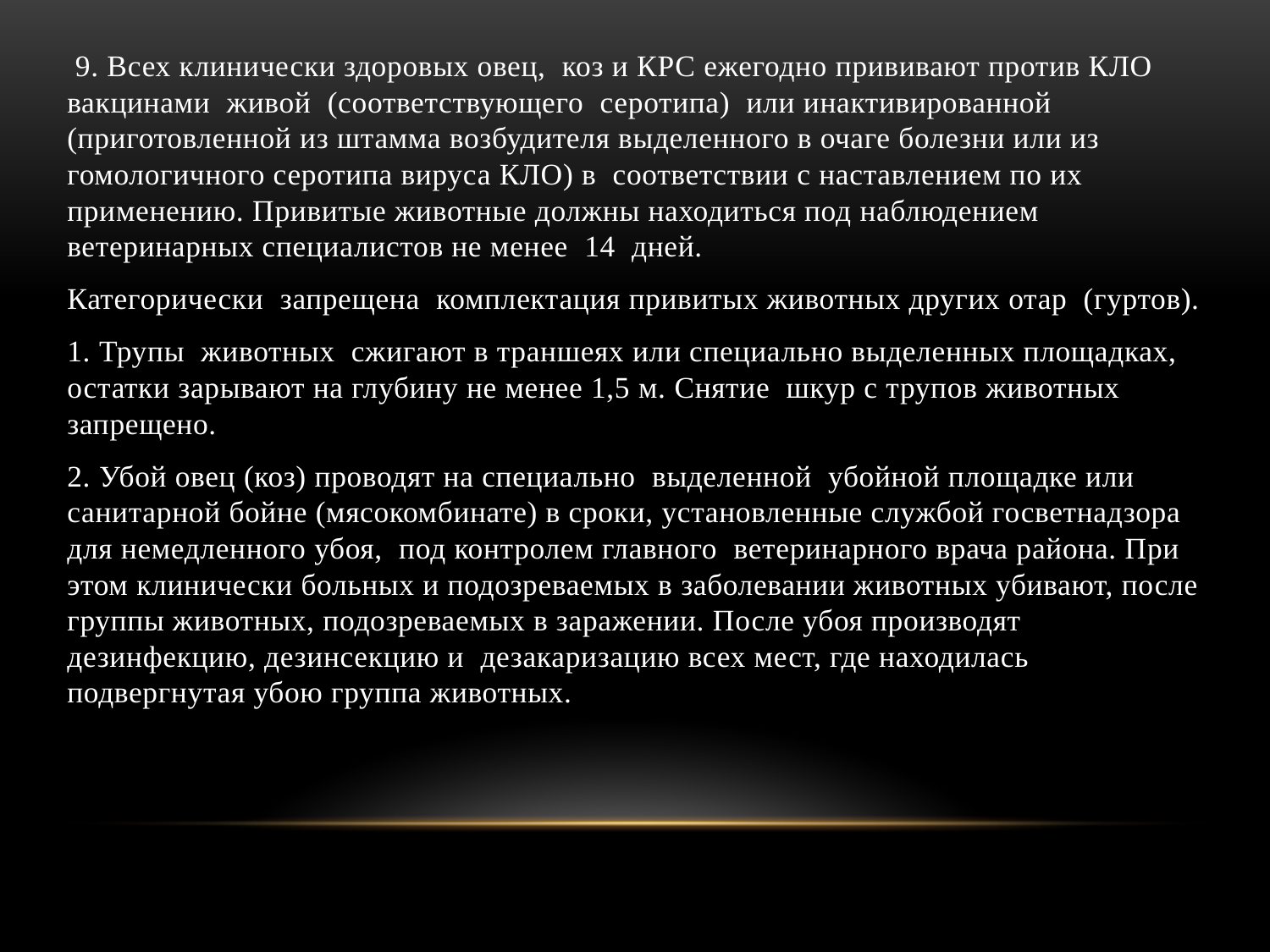

9. Всех клинически здоровых овец,  коз и КРС ежегодно прививают против КЛО  вакцинами  живой  (соответствующего  серотипа)  или инактивированной (приготовленной из штамма возбудителя выделенного в очаге болезни или из гомологичного серотипа вируса КЛО) в  соответствии с наставлением по их применению. Привитые животные должны находиться под наблюдением ветеринарных специалистов не менее  14  дней.
Категорически  запрещена  комплектация привитых животных других отар  (гуртов).
1. Трупы  животных  сжигают в траншеях или специально выделенных площадках, остатки зарывают на глубину не менее 1,5 м. Снятие  шкур с трупов животных запрещено.
2. Убой овец (коз) проводят на специально  выделенной  убойной площадке или санитарной бойне (мясокомбинате) в сроки, установленные службой госветнадзора для немедленного убоя,  под контролем главного  ветеринарного врача района. При этом клинически больных и подозреваемых в заболевании животных убивают, после группы животных, подозреваемых в заражении. После убоя производят дезинфекцию, дезинсекцию и  дезакаризацию всех мест, где находилась подвергнутая убою группа животных.